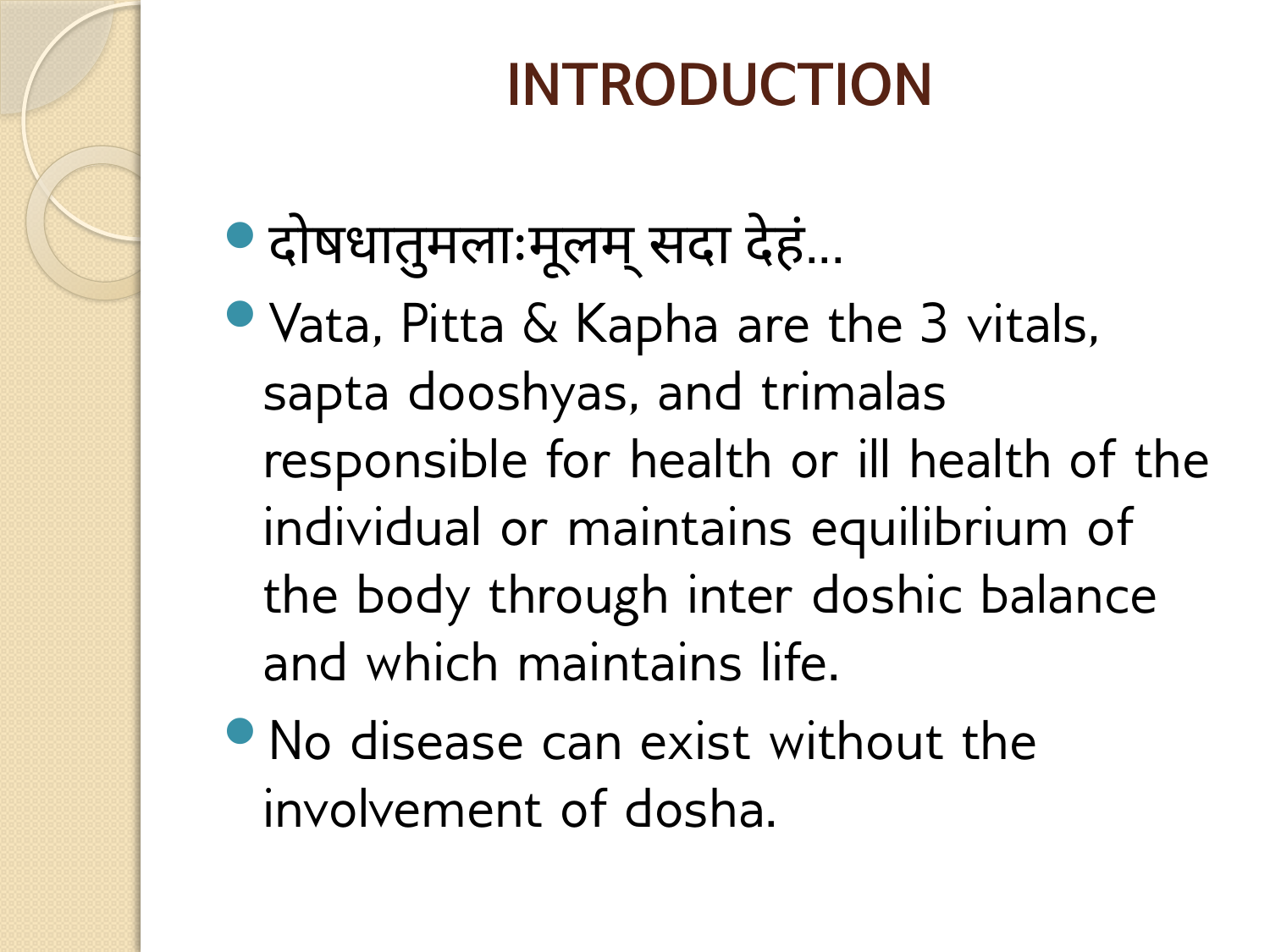

# INTRODUCTION
दोषधातुमलाःमूलम् सदा देहं...
Vata, Pitta & Kapha are the 3 vitals, sapta dooshyas, and trimalas responsible for health or ill health of the individual or maintains equilibrium of the body through inter doshic balance and which maintains life.
No disease can exist without the involvement of dosha.